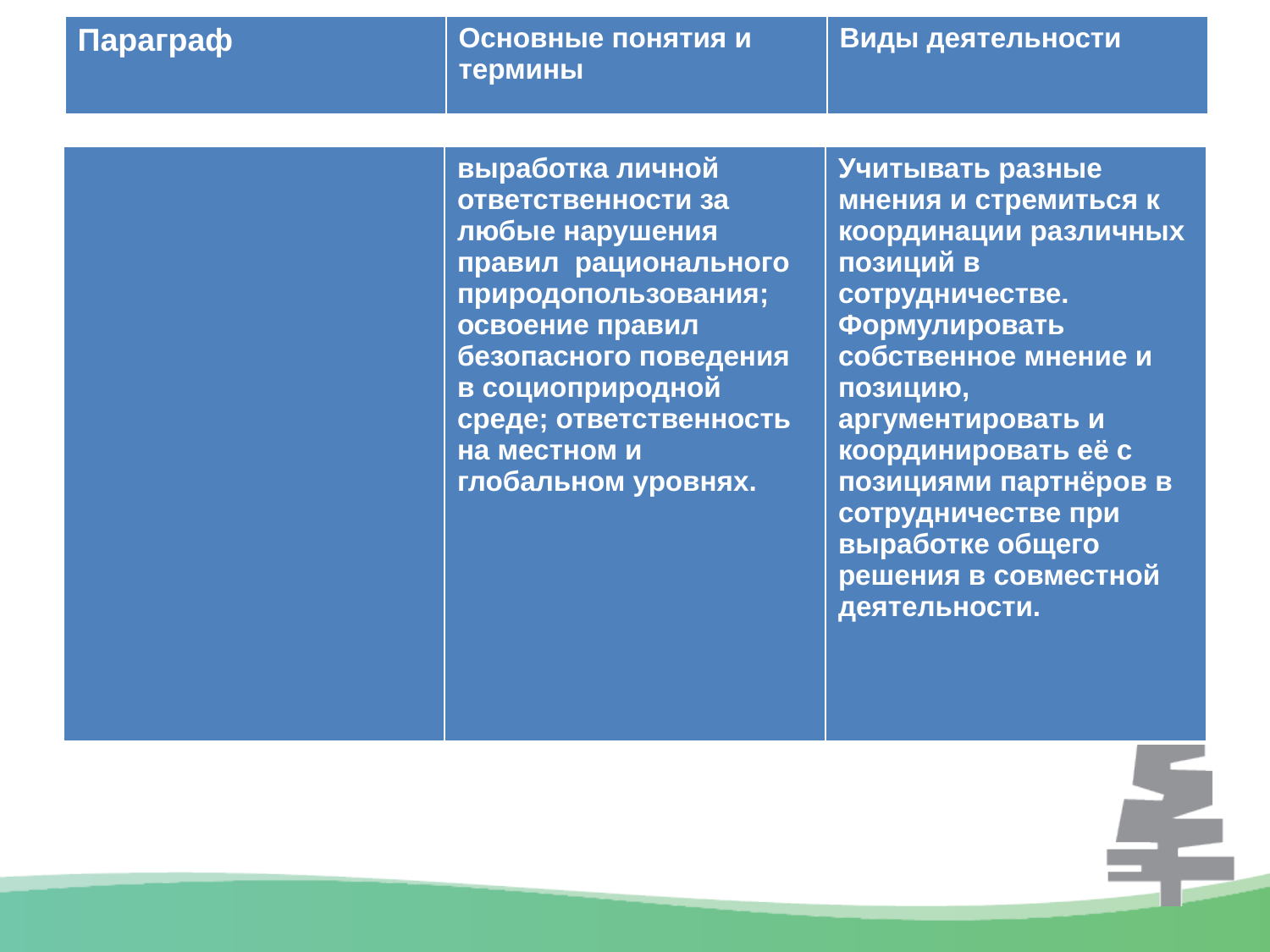

| Параграф | Основные понятия и термины | Виды деятельности |
| --- | --- | --- |
|  | выработка личной ответственности за любые нарушения правил рационального природопользования; освоение правил безопасного поведения в социоприродной среде; ответственность на местном и глобальном уровнях. | Учитывать разные мнения и стремиться к координации различных позиций в сотрудничестве. Формулировать собственное мнение и позицию, аргументировать и координировать её с позициями партнёров в сотрудничестве при выработке общего­ решения в совместной деятельности. |
| --- | --- | --- |